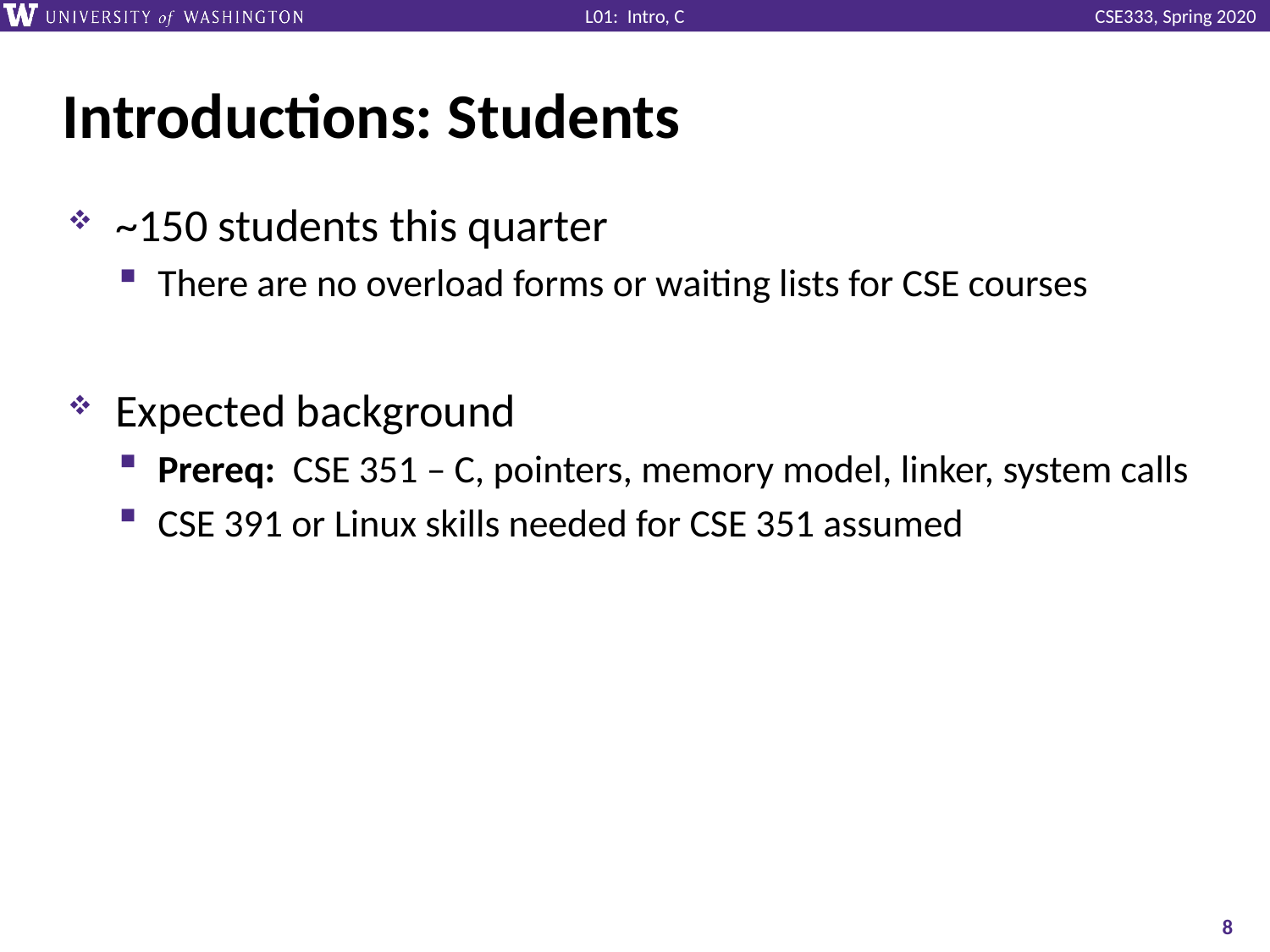

# Introductions: Students
~150 students this quarter
There are no overload forms or waiting lists for CSE courses

Expected background
Prereq:  CSE 351 – C, pointers, memory model, linker, system calls
CSE 391 or Linux skills needed for CSE 351 assumed

8